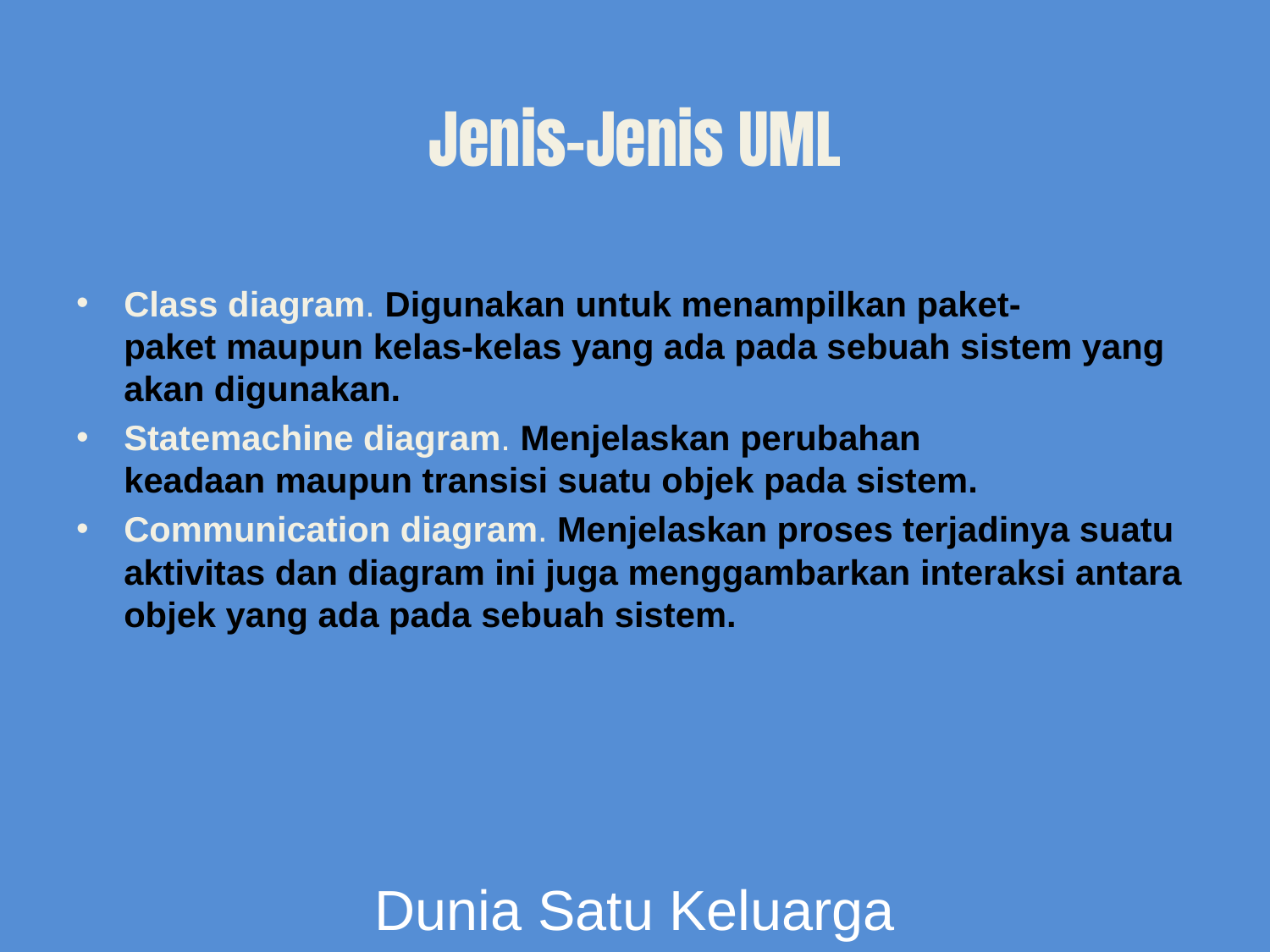

Jenis-Jenis UML
Class diagram. Digunakan untuk menampilkan paket-paket maupun kelas-kelas yang ada pada sebuah sistem yang akan digunakan.
Statemachine diagram. Menjelaskan perubahan keadaan maupun transisi suatu objek pada sistem.
Communication diagram. Menjelaskan proses terjadinya suatu aktivitas dan diagram ini juga menggambarkan interaksi antara objek yang ada pada sebuah sistem.
Dunia Satu Keluarga